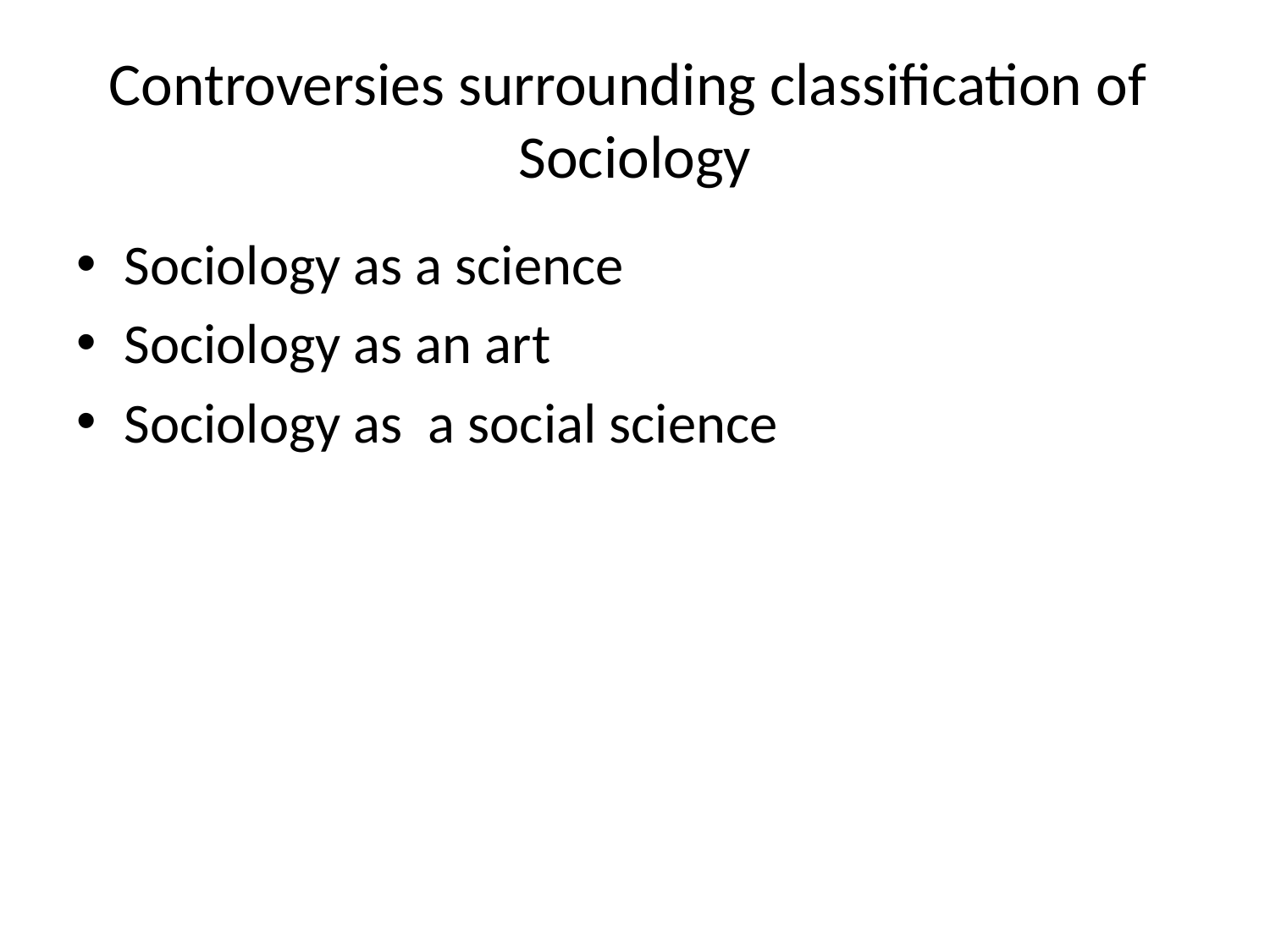

# Controversies surrounding classification of  Sociology
Sociology as a science
Sociology as an art
Sociology as  a social science